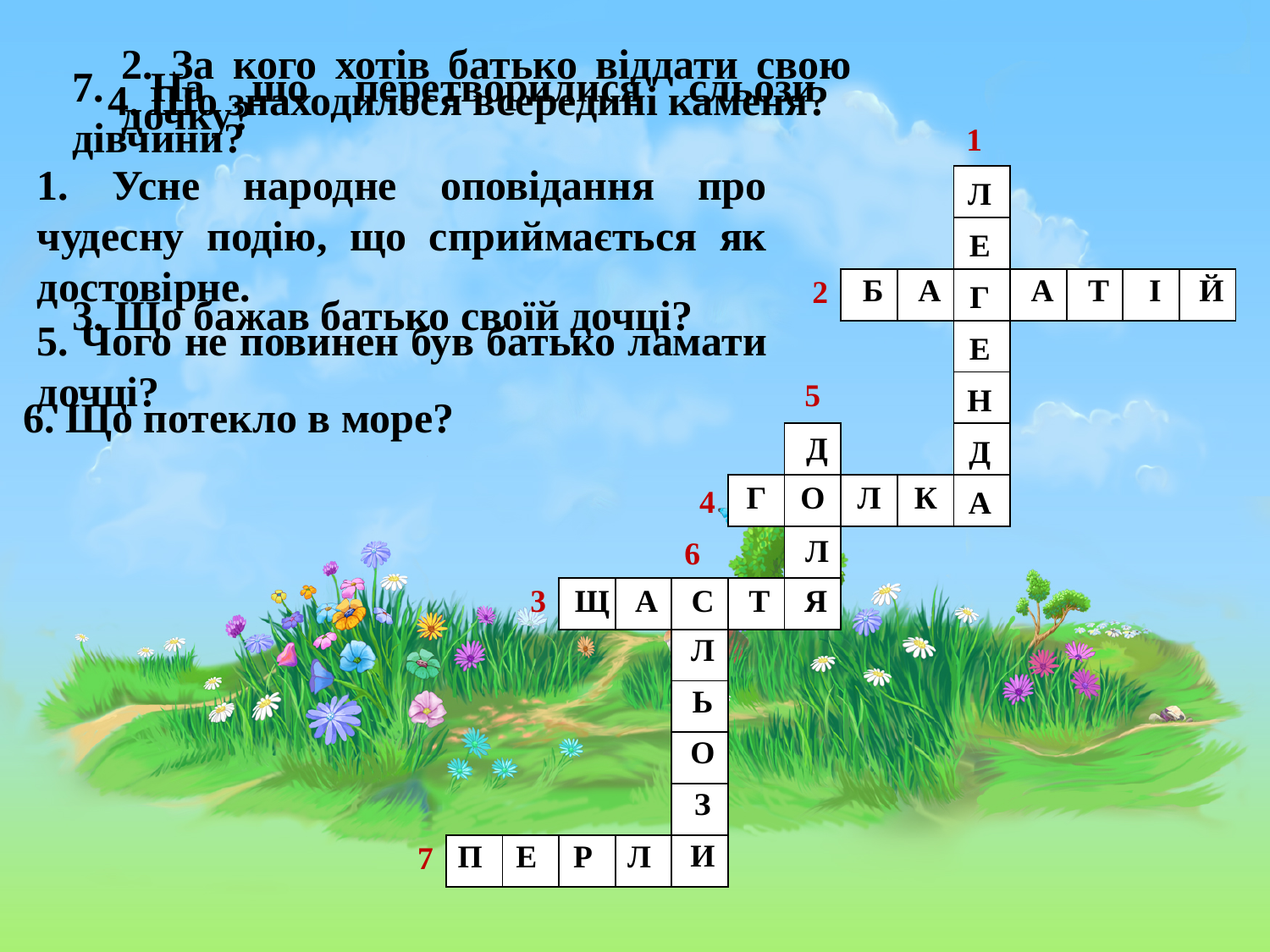

2. За кого хотів батько віддати свою дочку?
7. На що перетворилися сльози дівчини?
4. Що знаходилося всередині каменя?
|  |  |  |  |  |  |  |  |  |  | 1 |  |  |  |  |
| --- | --- | --- | --- | --- | --- | --- | --- | --- | --- | --- | --- | --- | --- | --- |
|  |  |  |  |  |  |  |  |  |  |  |  |  |  |  |
|  |  |  |  |  |  |  |  |  |  |  |  |  |  |  |
|  |  |  |  |  |  |  | 2 |  |  |  |  |  |  |  |
|  |  |  |  |  |  |  |  |  |  |  |  |  |  |  |
|  |  |  |  |  |  |  | 5 |  |  |  |  |  |  |  |
|  |  |  |  |  |  |  |  |  |  |  |  |  |  |  |
|  |  |  |  |  | 4 |  |  |  |  |  |  |  |  |  |
|  |  |  |  |  | 6 |  |  |  |  |  |  |  |  |  |
|  |  | 3 |  |  |  |  |  |  |  |  |  |  |  |  |
|  |  |  |  |  |  |  |  |  |  |  |  |  |  |  |
|  |  |  |  |  |  |  |  |  |  |  |  |  |  |  |
|  |  |  |  |  |  |  |  |  |  |  |  |  |  |  |
|  |  |  |  |  |  |  |  |  |  |  |  |  |  |  |
| 7 |  |  |  |  |  |  |  |  |  |  |  |  |  |  |
1. Усне народне оповідання про чудесну подію, що сприймається як достовірне.
| Л |
| --- |
| Е |
| Г |
| Е |
| Н |
| Д |
| А |
| Б | А |  | А | Т | І | Й |
| --- | --- | --- | --- | --- | --- | --- |
3. Що бажав батько своїй дочці?
5. Чого не повинен був батько ламати дочці?
6. Що потекло в море?
| Д |
| --- |
|  |
| Л |
|  |
| Г | О | Л | К |  |
| --- | --- | --- | --- | --- |
|  |
| --- |
| Л |
| Ь |
| О |
| З |
| И |
| Щ | А | С | Т | Я |
| --- | --- | --- | --- | --- |
| П | Е | Р | Л |  |
| --- | --- | --- | --- | --- |